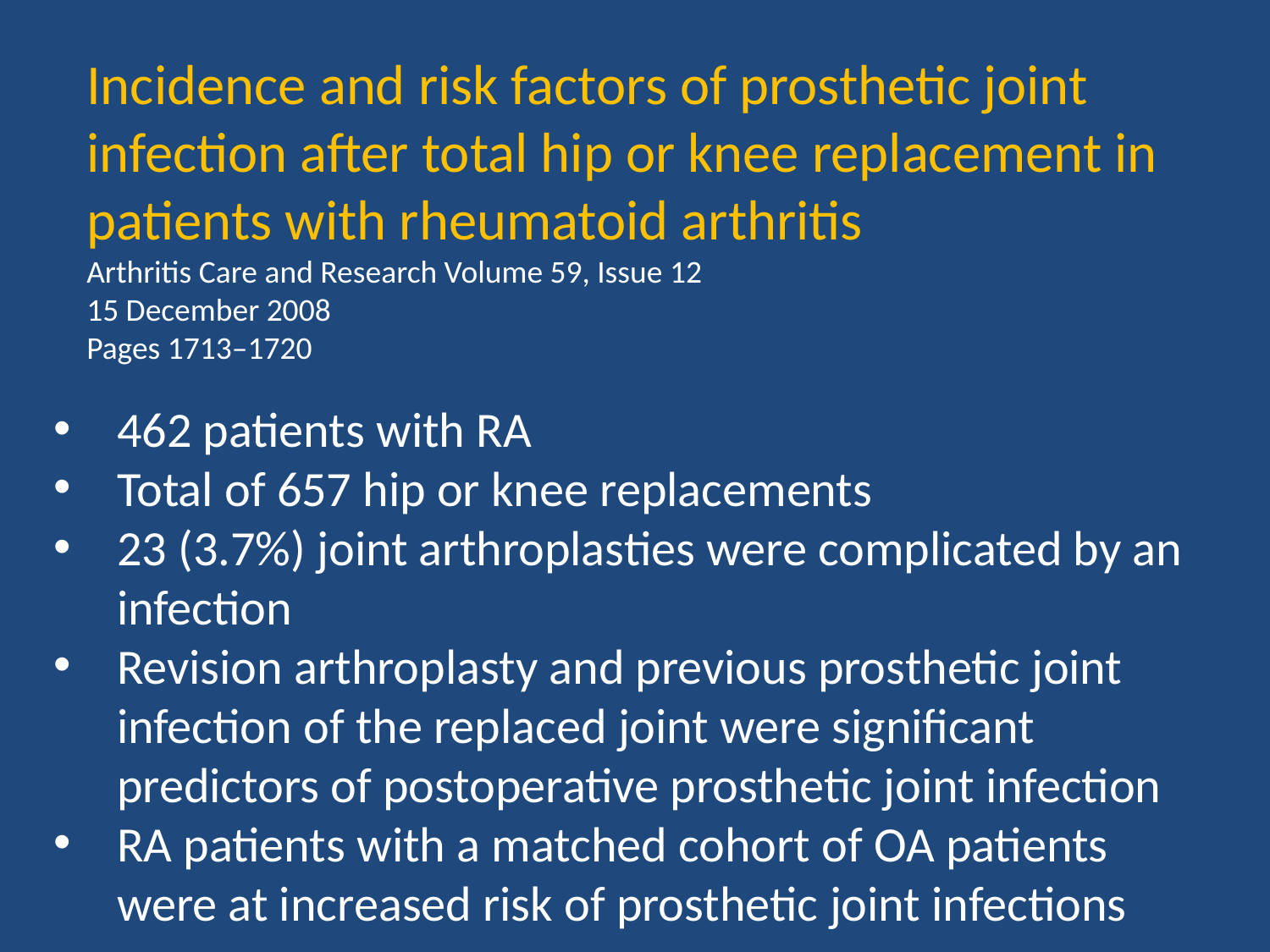

Incidence and risk factors of prosthetic joint infection after total hip or knee replacement in patients with rheumatoid arthritis
Arthritis Care and Research Volume 59, Issue 12
15 December 2008
Pages 1713–1720
462 patients with RA
Total of 657 hip or knee replacements
23 (3.7%) joint arthroplasties were complicated by an infection
Revision arthroplasty and previous prosthetic joint infection of the replaced joint were significant predictors of postoperative prosthetic joint infection
RA patients with a matched cohort of OA patients were at increased risk of prosthetic joint infections